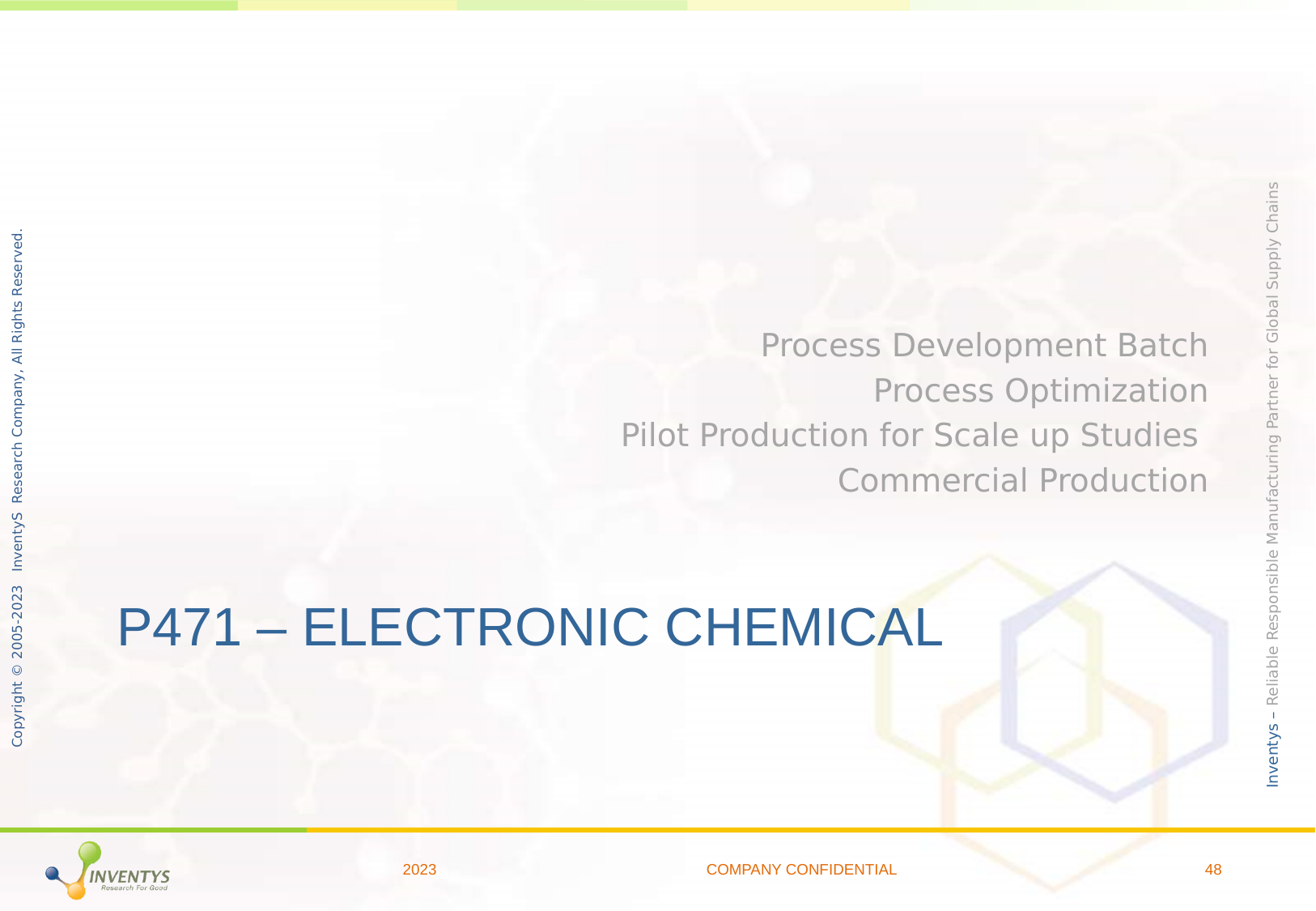

Process Development Batch
Process Optimization
Pilot Production for Scale up Studies
Commercial Production
# P471 – Electronic Chemical
2023
COMPANY CONFIDENTIAL
48